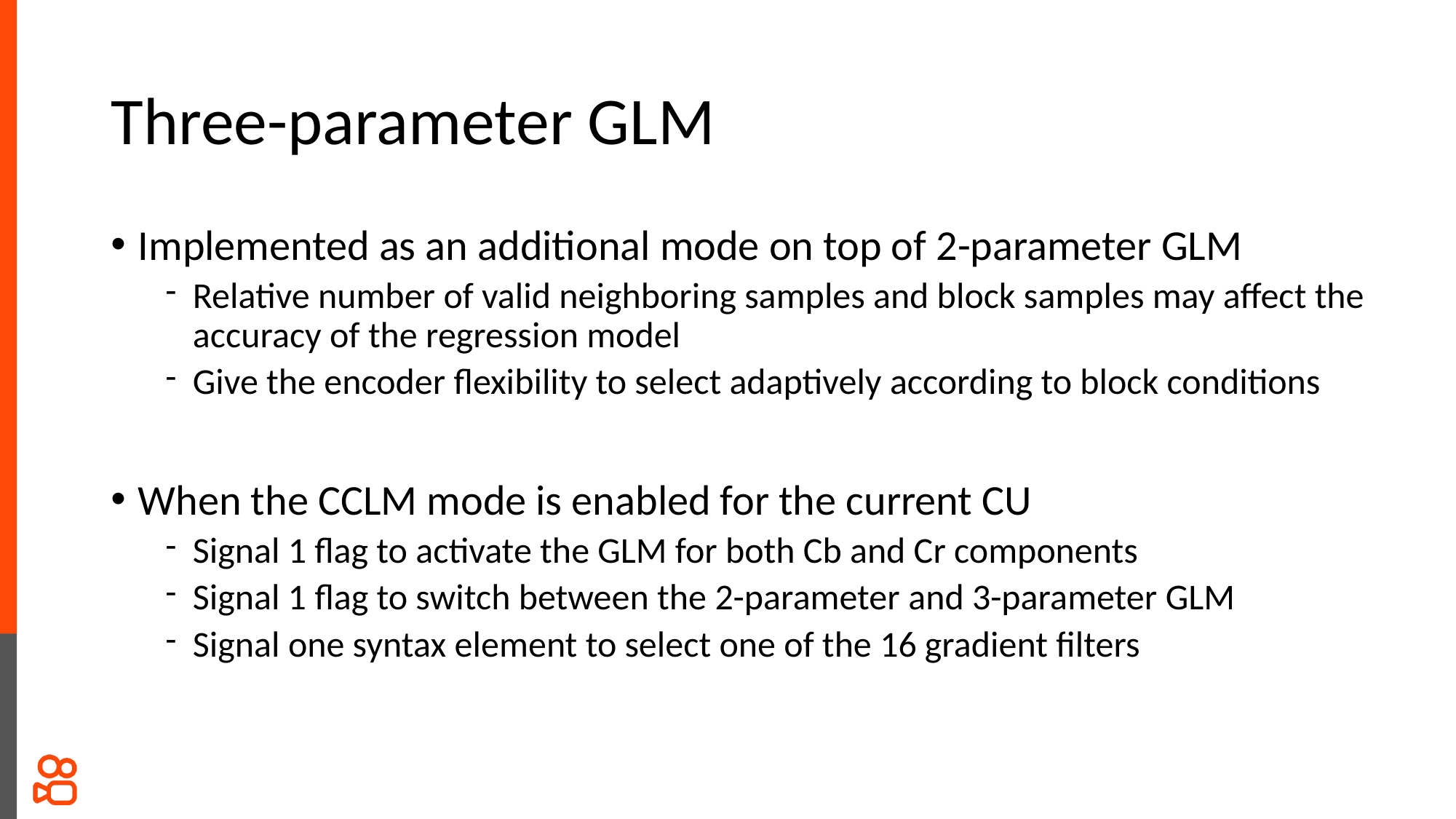

# Three-parameter GLM
Implemented as an additional mode on top of 2-parameter GLM
Relative number of valid neighboring samples and block samples may affect the accuracy of the regression model
Give the encoder flexibility to select adaptively according to block conditions

When the CCLM mode is enabled for the current CU
Signal 1 flag to activate the GLM for both Cb and Cr components
Signal 1 flag to switch between the 2-parameter and 3-parameter GLM
Signal one syntax element to select one of the 16 gradient filters